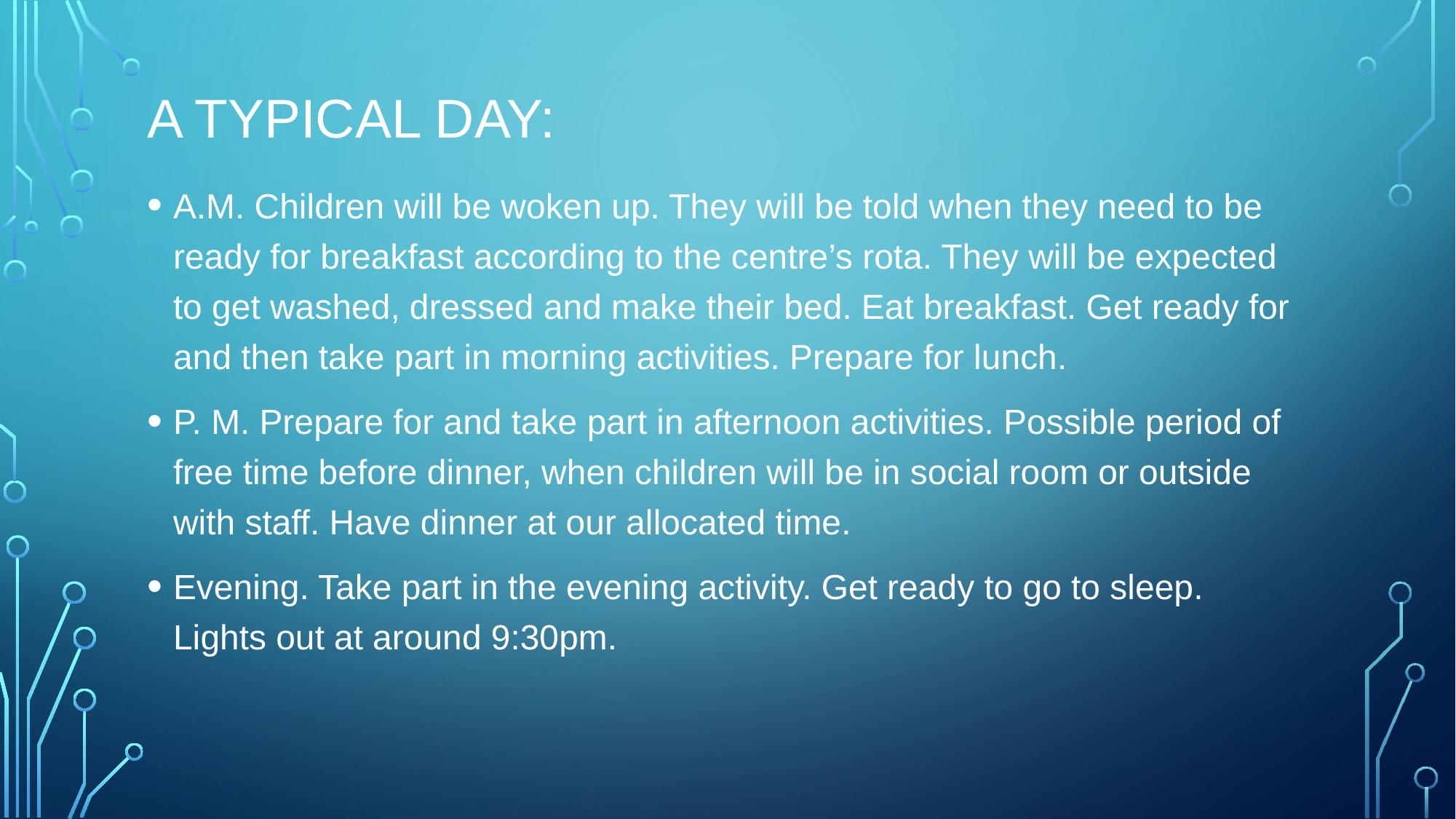

# A typical day:
A.M. Children will be woken up. They will be told when they need to be ready for breakfast according to the centre’s rota. They will be expected to get washed, dressed and make their bed. Eat breakfast. Get ready for and then take part in morning activities. Prepare for lunch.
P. M. Prepare for and take part in afternoon activities. Possible period of free time before dinner, when children will be in social room or outside with staff. Have dinner at our allocated time.
Evening. Take part in the evening activity. Get ready to go to sleep. Lights out at around 9:30pm.